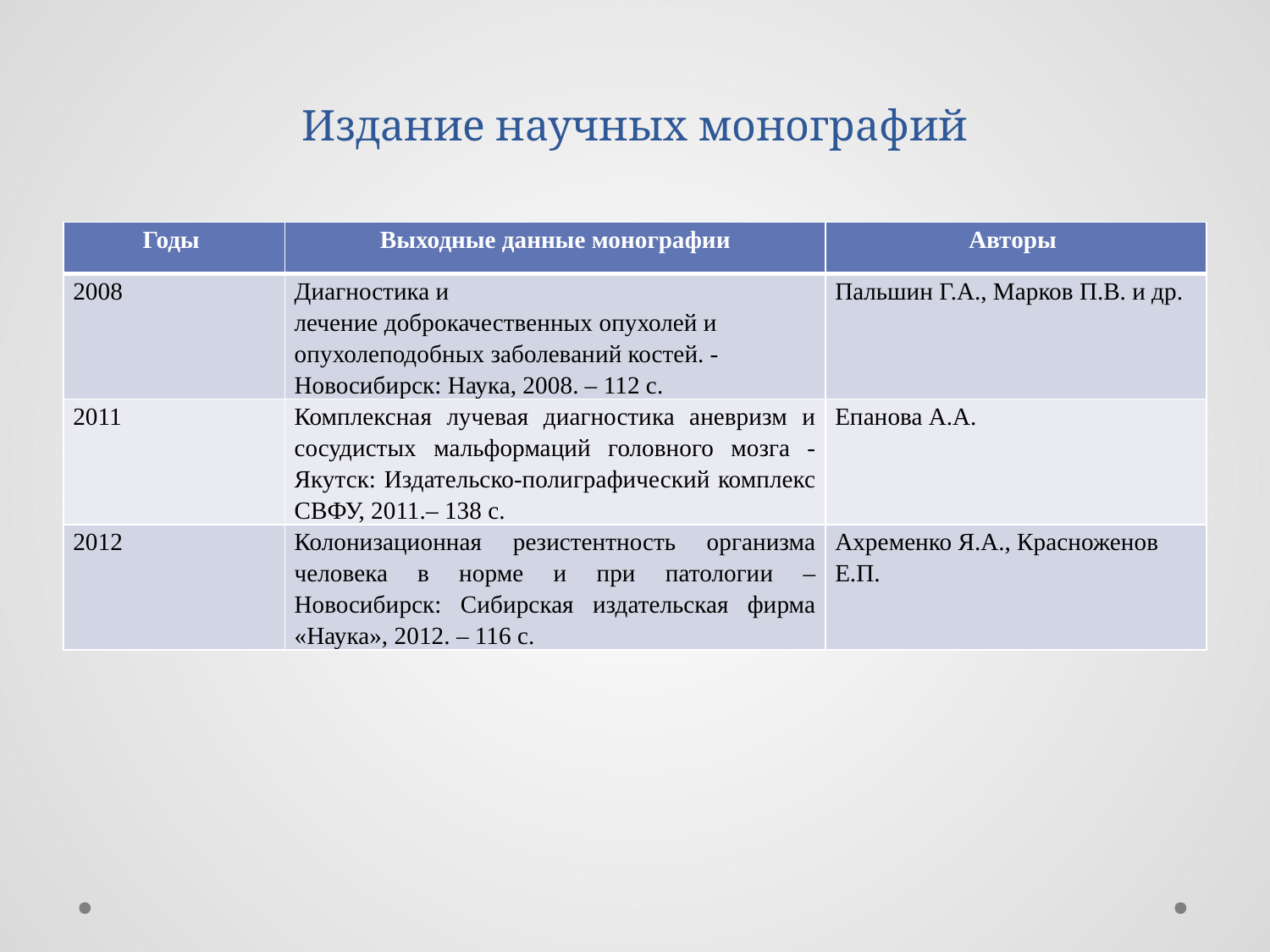

# Издание научных монографий
| Годы | Выходные данные монографии | Авторы |
| --- | --- | --- |
| 2008 | Диагностика и лечение доброкачественных опухолей и опухолеподобных заболеваний костей. - Новосибирск: Наука, 2008. – 112 с. | Пальшин Г.А., Марков П.В. и др. |
| 2011 | Комплексная лучевая диагностика аневризм и сосудистых мальформаций головного мозга - Якутск: Издательско-полиграфический комплекс СВФУ, 2011.– 138 с. | Епанова А.А. |
| 2012 | Колонизационная резистентность организма человека в норме и при патологии – Новосибирск: Сибирская издательская фирма «Наука», 2012. – 116 с. | Ахременко Я.А., Красноженов Е.П. |